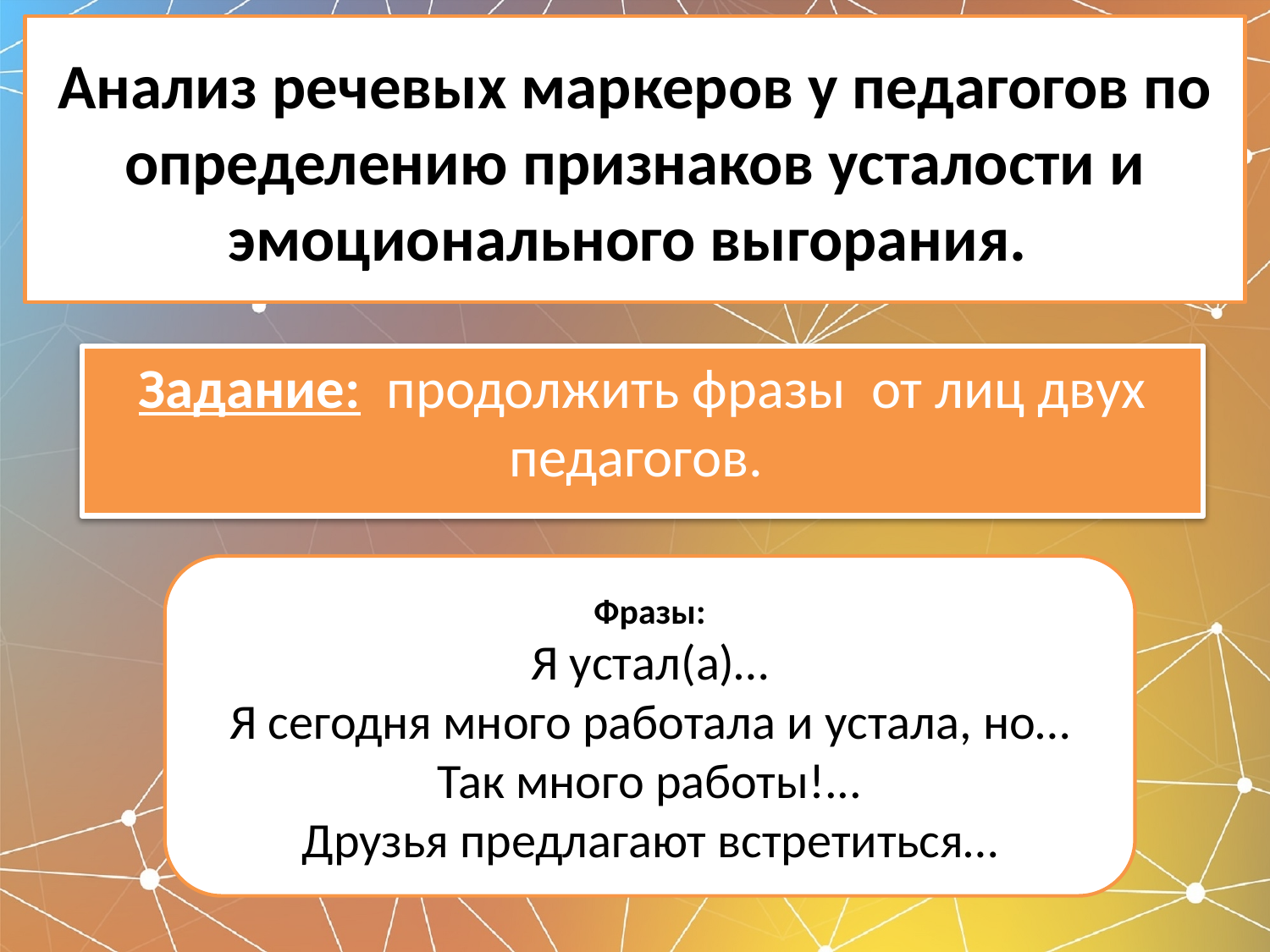

# Анализ речевых маркеров у педагогов по определению признаков усталости и эмоционального выгорания.
Задание:  продолжить фразы  от лиц двух педагогов.

Фразы:
Я устал(а)…
Я сегодня много работала и устала, но…
Так много работы!...
Друзья предлагают встретиться…